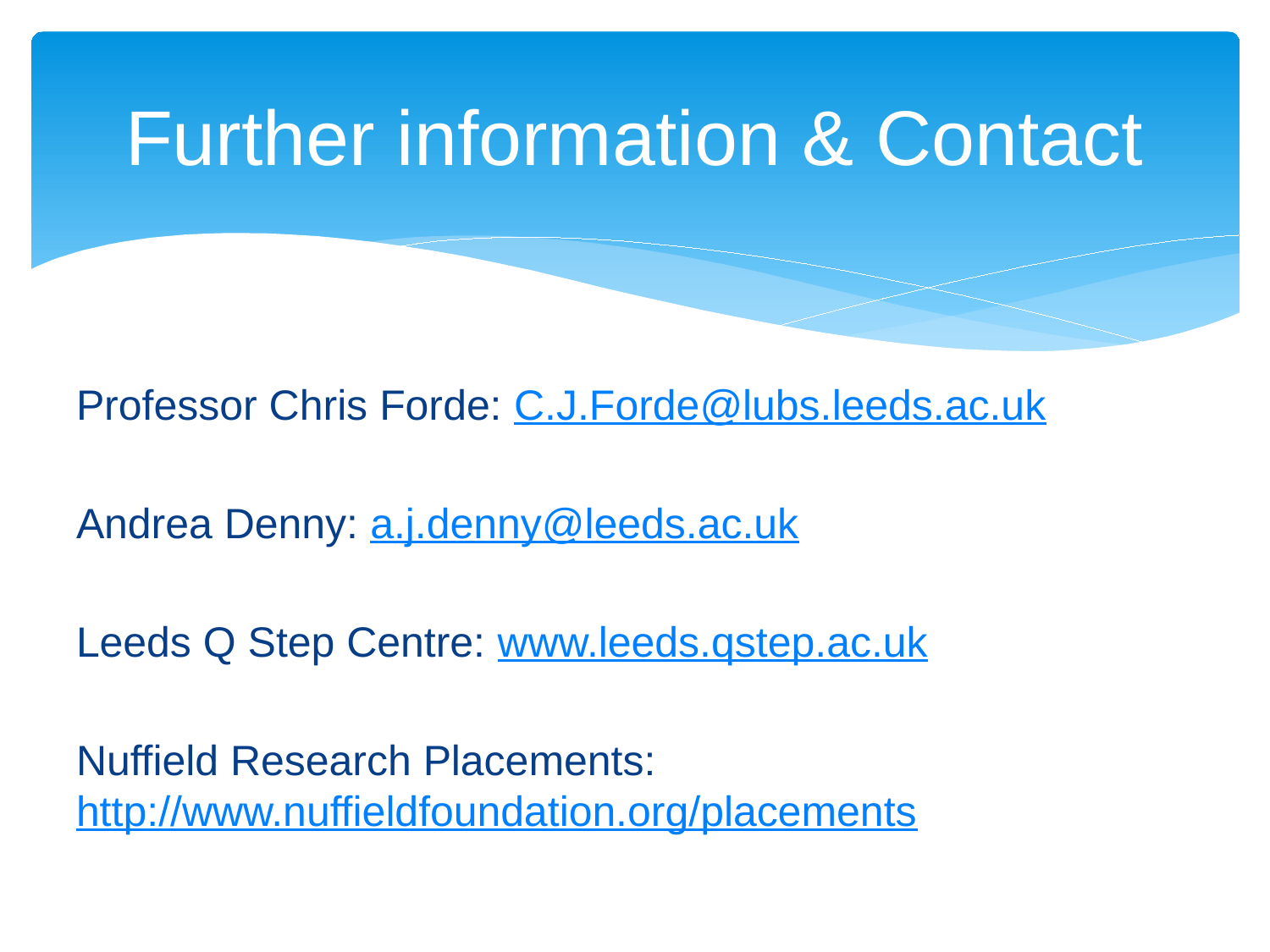

# Further information & Contact
Professor Chris Forde: C.J.Forde@lubs.leeds.ac.uk

Andrea Denny: a.j.denny@leeds.ac.uk

Leeds Q Step Centre: www.leeds.qstep.ac.uk

Nuffield Research Placements: http://www.nuffieldfoundation.org/placements